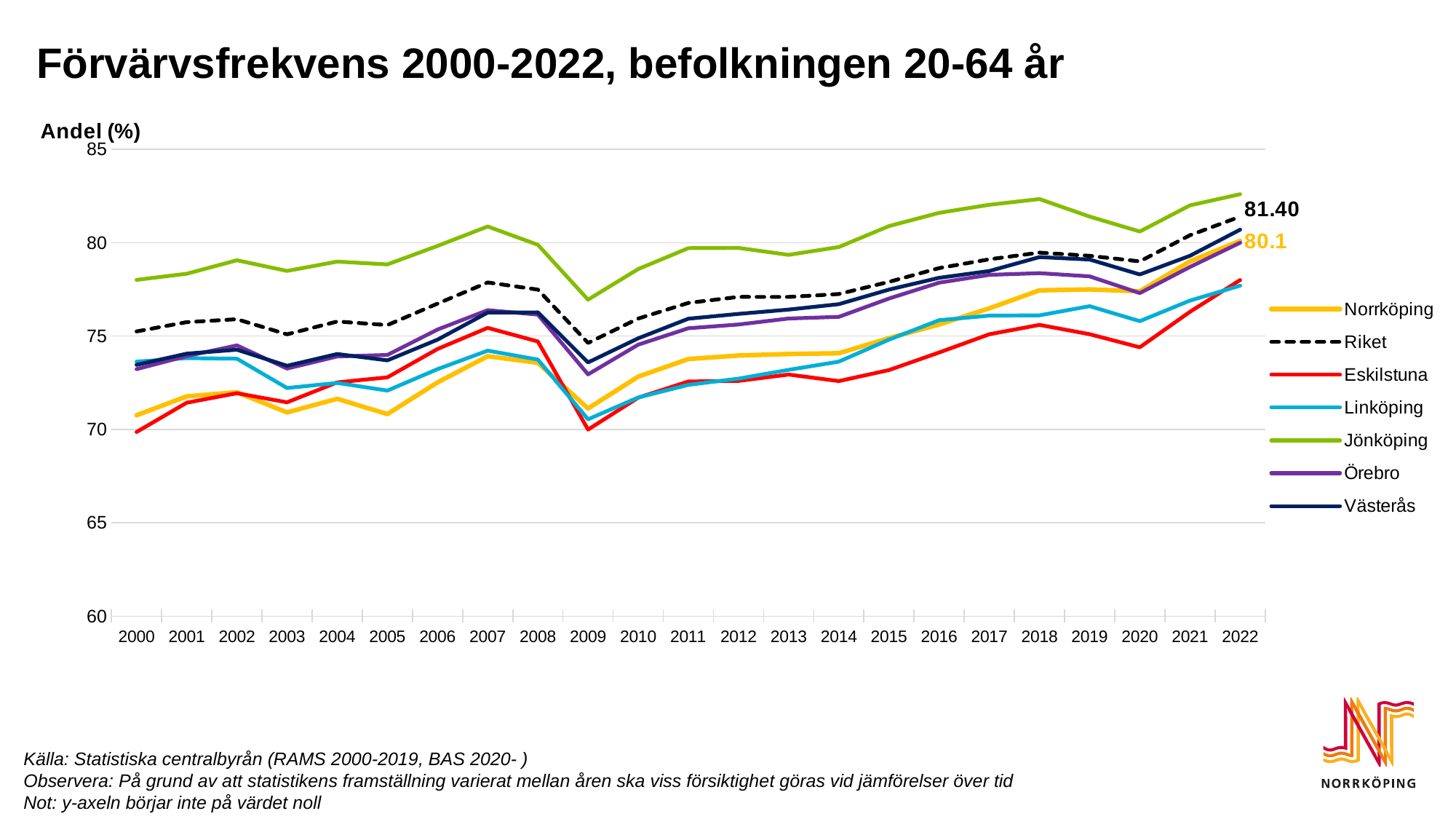

# Förvärvsfrekvens 2000-2022, befolkningen 20-64 år

### Chart

| Category | Norrköping | Riket | Eskilstuna | Linköping | Jönköping | Örebro | Västerås |
|---|---|---|---|---|---|---|---|
| 2000 | 70.76 | 75.24901070056808 | 69.86 | 73.63 | 78.01 | 73.23 | 73.46 |
| 2001 | 71.77 | 75.7477860629647 | 71.43 | 73.82 | 78.34 | 73.93 | 74.06 |
| 2002 | 71.99 | 75.90349472775355 | 71.94 | 73.79 | 79.06 | 74.5 | 74.27 |
| 2003 | 70.91 | 75.09489550230343 | 71.45 | 72.22 | 78.49 | 73.26 | 73.41 |
| 2004 | 71.64 | 75.78115637583677 | 72.52 | 72.49 | 78.99 | 73.91 | 74.04 |
| 2005 | 70.82 | 75.58969488198775 | 72.79 | 72.08 | 78.84 | 73.99 | 73.7 |
| 2006 | 72.52 | 76.73931111749701 | 74.31 | 73.23 | 79.83 | 75.35 | 74.81 |
| 2007 | 73.92 | 77.87259720747039 | 75.44 | 74.22 | 80.87 | 76.39 | 76.26 |
| 2008 | 73.57 | 77.4905591127777 | 74.71 | 73.74 | 79.89 | 76.15 | 76.27 |
| 2009 | 71.12 | 74.63176935625319 | 69.99 | 70.54 | 76.95 | 72.95 | 73.59 |
| 2010 | 72.83 | 75.93716559048985 | 71.7 | 71.71 | 78.59 | 74.54 | 74.88 |
| 2011 | 73.77 | 76.77630212290373 | 72.57 | 72.39 | 79.71 | 75.42 | 75.93 |
| 2012 | 73.96 | 77.09748512193207 | 72.6 | 72.72 | 79.72 | 75.62 | 76.19 |
| 2013 | 74.04 | 77.0971115699304 | 72.94 | 73.19 | 79.35 | 75.94 | 76.42 |
| 2014 | 74.08 | 77.25342129935956 | 72.59 | 73.63 | 79.77 | 76.03 | 76.71 |
| 2015 | 74.89 | 77.90453155137332 | 73.18 | 74.81 | 80.89 | 77.01 | 77.49 |
| 2016 | 75.62 | 78.64009749130976 | 74.12 | 75.85 | 81.6 | 77.86 | 78.12 |
| 2017 | 76.48642640120545 | 79.11391319993606 | 75.09666381522669 | 76.09388185654008 | 82.03398395553029 | 78.28027000261807 | 78.484982744147 |
| 2018 | 77.45 | 79.47 | 75.6 | 76.11 | 82.34 | 78.37 | 79.23 |
| 2019 | 77.5 | 79.3 | 75.1 | 76.6 | 81.4 | 78.2 | 79.1 |
| 2020 | 77.4 | 79.0 | 74.4 | 75.8 | 80.6 | 77.3 | 78.3 |
| 2021 | 79.0 | 80.4 | 76.3 | 76.9 | 82.0 | 78.7 | 79.3 |
| 2022 | 80.1 | 81.4 | 78.0 | 77.7 | 82.6 | 80.0 | 80.7 |
Källa: Statistiska centralbyrån (RAMS 2000-2019, BAS 2020- )
Observera: På grund av att statistikens framställning varierat mellan åren ska viss försiktighet göras vid jämförelser över tid
Not: y-axeln börjar inte på värdet noll